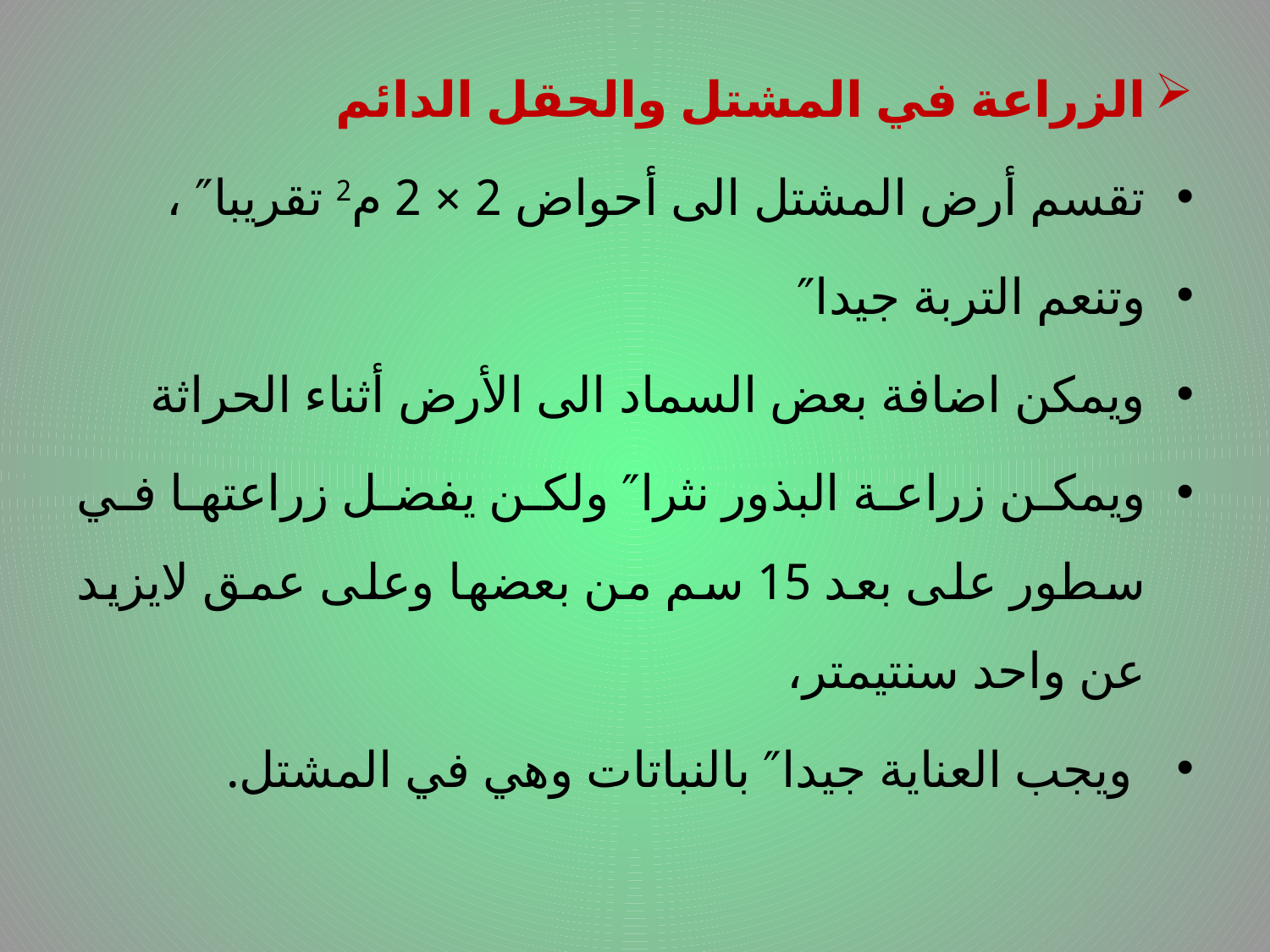

الزراعة في المشتل والحقل الدائم
تقسم أرض المشتل الى أحواض 2 × 2 م2 تقريبا″ ،
وتنعم التربة جيدا″
ويمكن اضافة بعض السماد الى الأرض أثناء الحراثة
ويمكن زراعة البذور نثرا″ ولكن يفضل زراعتها في سطور على بعد 15 سم من بعضها وعلى عمق لايزيد عن واحد سنتيمتر،
 ويجب العناية جيدا″ بالنباتات وهي في المشتل.
# .